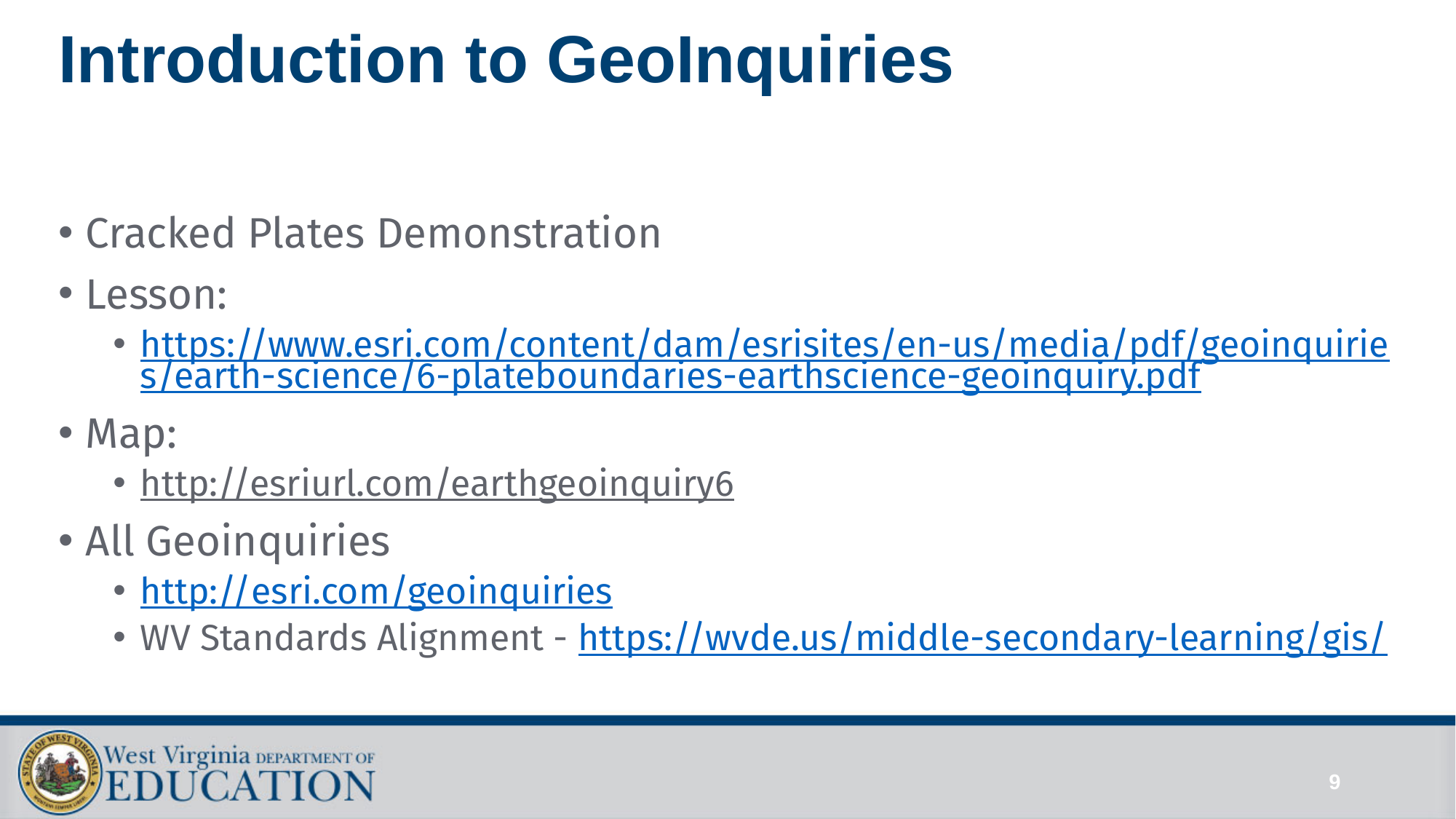

# Introduction to GeoInquiries
Cracked Plates Demonstration
Lesson:
https://www.esri.com/content/dam/esrisites/en-us/media/pdf/geoinquiries/earth-science/6-plateboundaries-earthscience-geoinquiry.pdf
Map:
http://esriurl.com/earthgeoinquiry6
All Geoinquiries
http://esri.com/geoinquiries
WV Standards Alignment - https://wvde.us/middle-secondary-learning/gis/

9